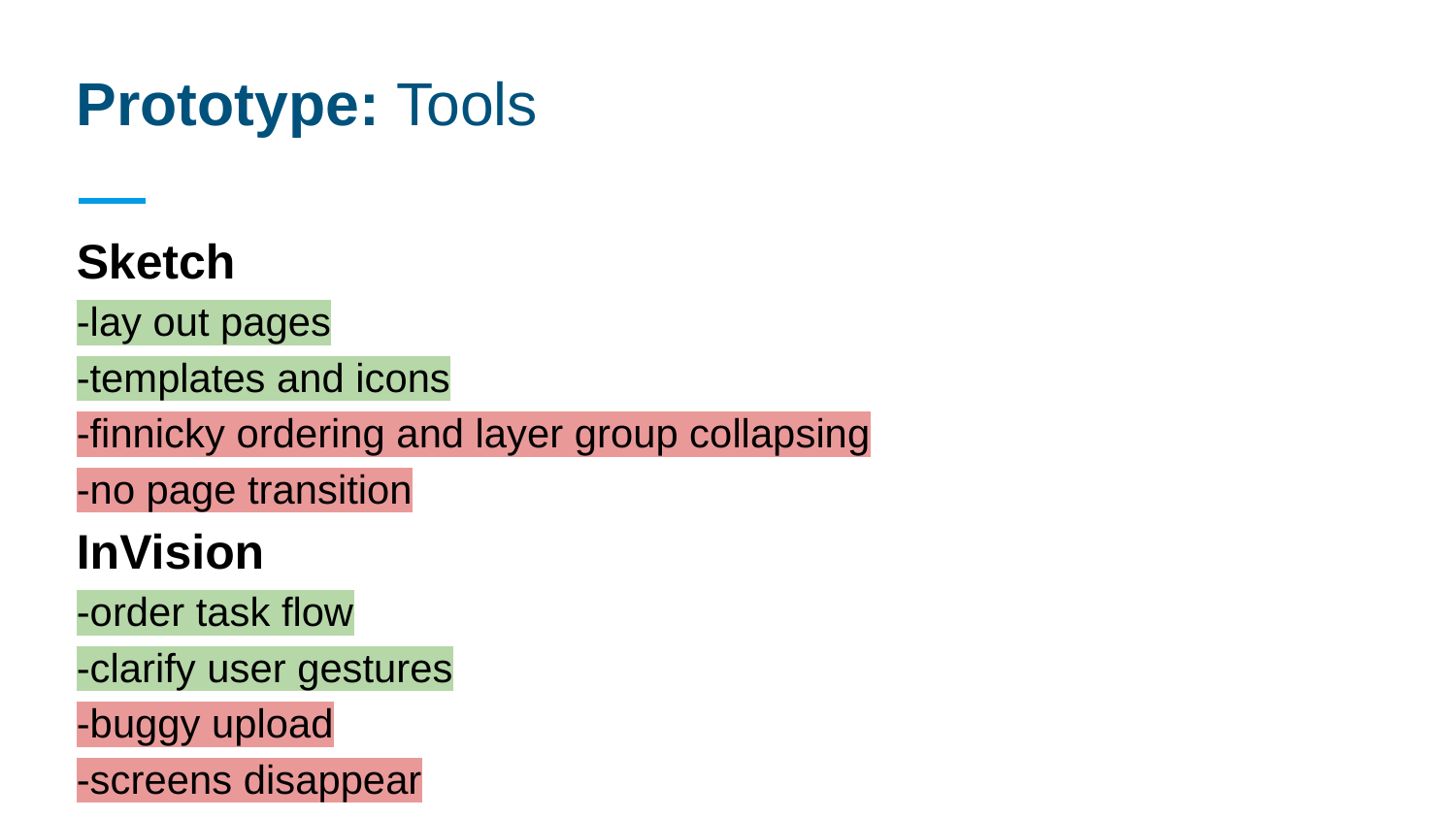

# Prototype: Tools
Sketch
-lay out pages
-templates and icons
-finnicky ordering and layer group collapsing
-no page transition
InVision
-order task flow
-clarify user gestures
-buggy upload
-screens disappear